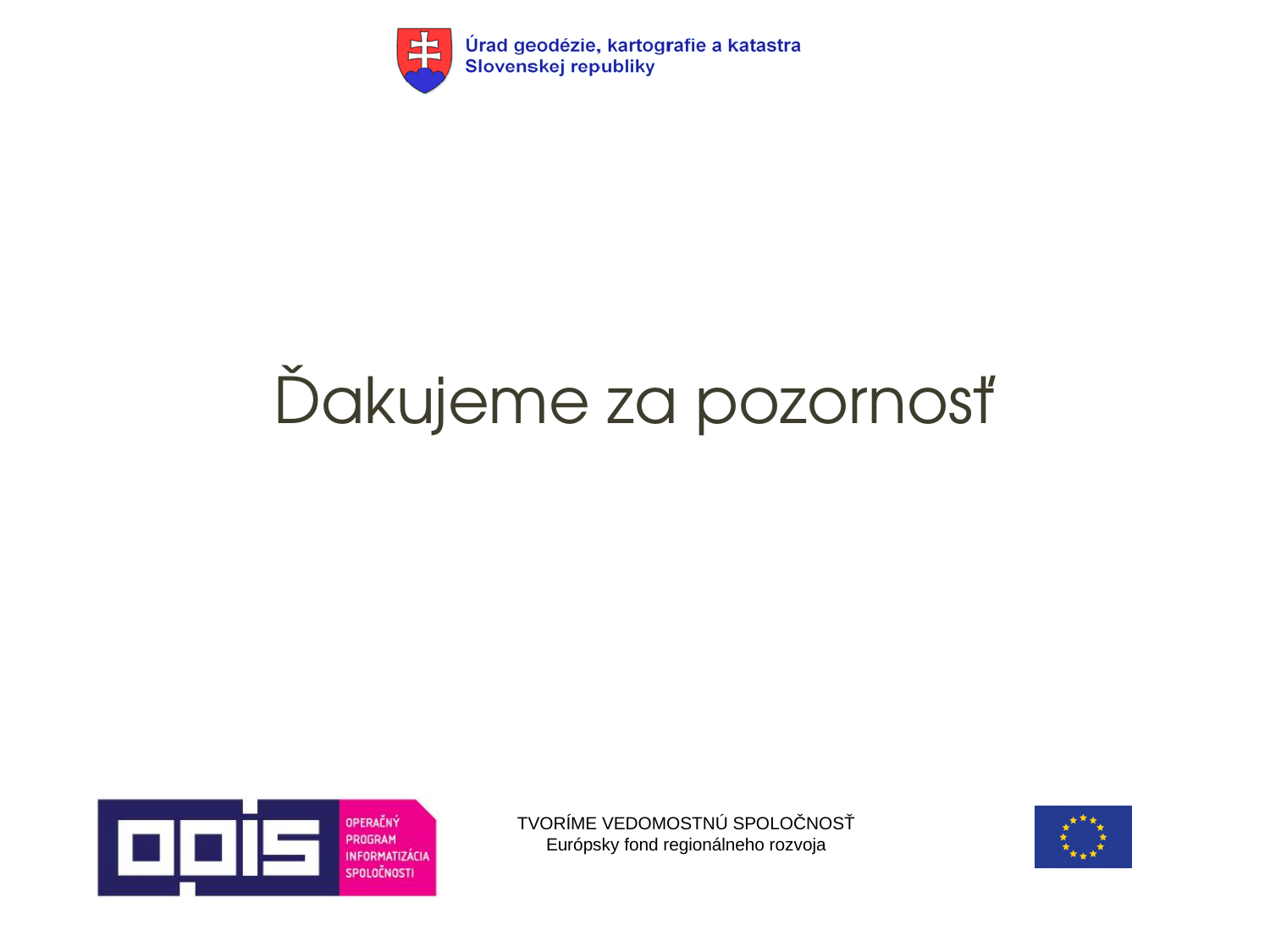

# Ďakujeme za pozornosť

TVORÍME VEDOMOSTNÚ SPOLOČNOSŤ
Európsky fond regionálneho rozvoja